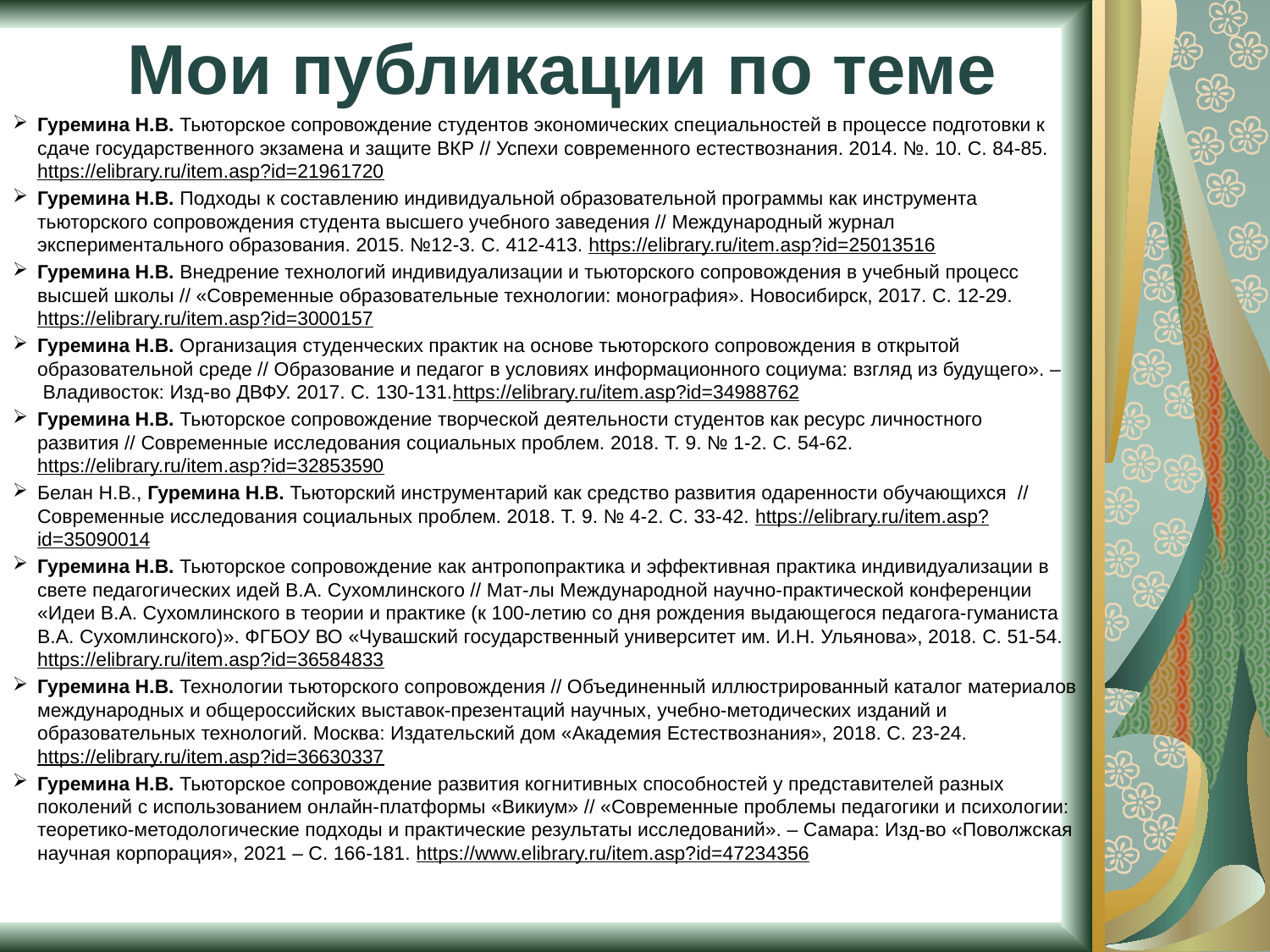

# Мои публикации по теме
Гуремина Н.В. Тьюторское сопровождение студентов экономических специальностей в процессе подготовки к сдаче государственного экзамена и защите ВКР // Успехи современного естествознания. 2014. №. 10. С. 84-85. https://elibrary.ru/item.asp?id=21961720
Гуремина Н.В. Подходы к составлению индивидуальной образовательной программы как инструмента тьюторского сопровождения студента высшего учебного заведения // Международный журнал экспериментального образования. 2015. №12-3. С. 412-413. https://elibrary.ru/item.asp?id=25013516
Гуремина Н.В. Внедрение технологий индивидуализации и тьюторского сопровождения в учебный процесс высшей школы // «Современные образовательные технологии: монография». Новосибирск, 2017. С. 12-29. https://elibrary.ru/item.asp?id=3000157
Гуремина Н.В. Организация студенческих практик на основе тьюторского сопровождения в открытой образовательной среде // Образование и педагог в условиях информационного социума: взгляд из будущего». –  Владивосток: Изд-во ДВФУ. 2017. С. 130-131.https://elibrary.ru/item.asp?id=34988762
Гуремина Н.В. Тьюторское сопровождение творческой деятельности студентов как ресурс личностного развития // Современные исследования социальных проблем. 2018. Т. 9. № 1-2. С. 54-62. https://elibrary.ru/item.asp?id=32853590
Белан Н.В., Гуремина Н.В. Тьюторский инструментарий как средство развития одаренности обучающихся  // Современные исследования социальных проблем. 2018. Т. 9. № 4-2. С. 33-42. https://elibrary.ru/item.asp?id=35090014
Гуремина Н.В. Тьюторское сопровождение как антропопрактика и эффективная практика индивидуализации в свете педагогических идей В.А. Сухомлинского // Мат-лы Международной научно-практической конференции «Идеи В.А. Сухомлинского в теории и практике (к 100-летию со дня рождения выдающегося педагога-гуманиста В.А. Сухомлинского)». ФГБОУ ВО «Чувашский государственный университет им. И.Н. Ульянова», 2018. С. 51-54. https://elibrary.ru/item.asp?id=36584833
Гуремина Н.В. Технологии тьюторского сопровождения // Объединенный иллюстрированный каталог материалов международных и общероссийских выставок-презентаций научных, учебно-методических изданий и образовательных технологий. Москва: Издательский дом «Академия Естествознания», 2018. С. 23-24. https://elibrary.ru/item.asp?id=36630337
Гуремина Н.В. Тьюторское сопровождение развития когнитивных способностей у представителей разных поколений с использованием онлайн-платформы «Викиум» // «Современные проблемы педагогики и психологии: теоретико-методологические подходы и практические результаты исследований». – Самара: Изд-во «Поволжская научная корпорация», 2021 – С. 166-181. https://www.elibrary.ru/item.asp?id=47234356